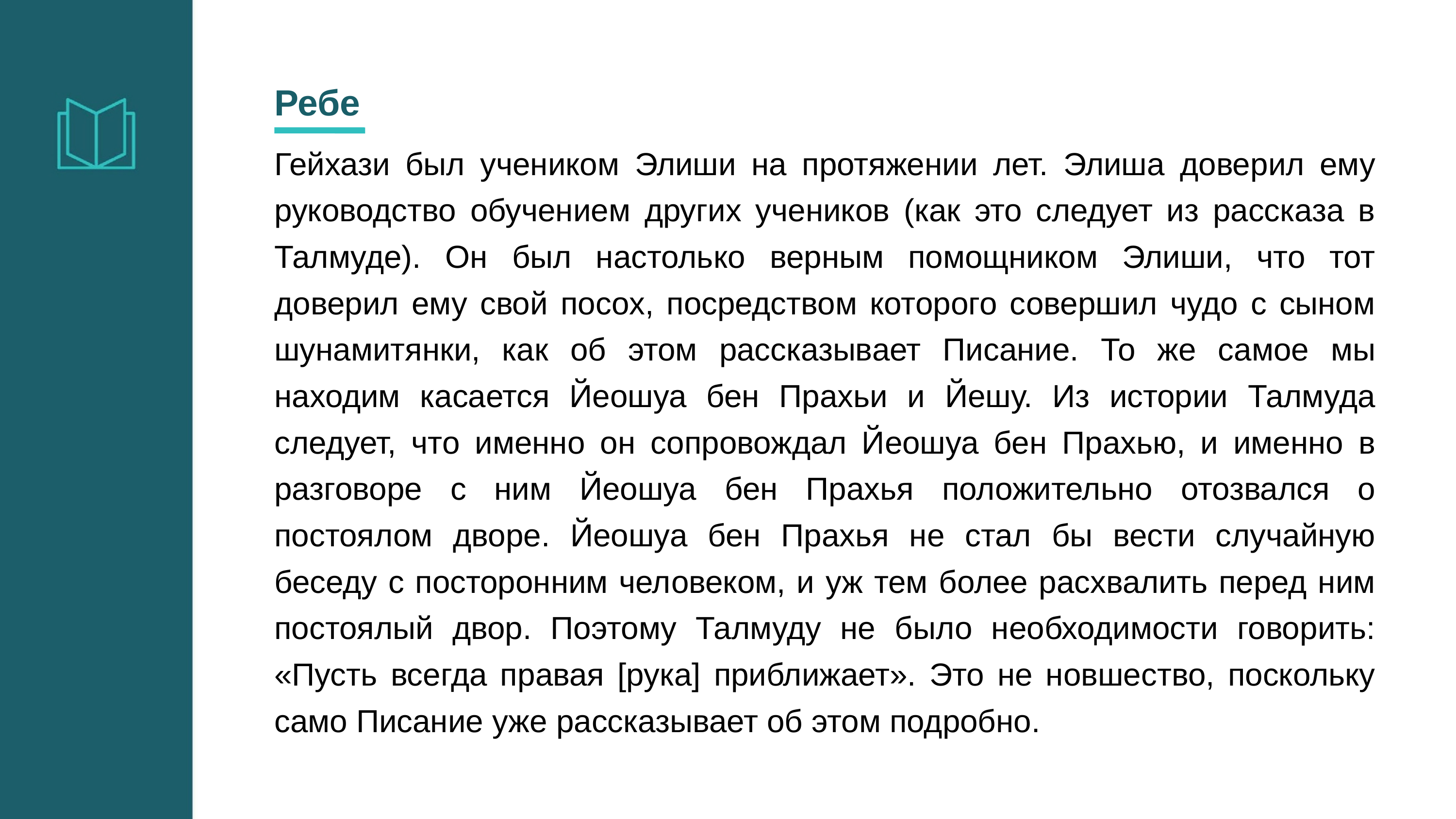

Ребе

Гейхази был учеником Элиши на протяжении лет. Элиша доверил ему руководство обучением других учеников (как это следует из рассказа в Талмуде). Он был настолько верным помощником Элиши, что тот доверил ему свой посох, посредством которого совершил чудо с сыном шунамитянки, как об этом рассказывает Писание. То же самое мы находим касается Йеошуа бен Прахьи и Йешу. Из истории Талмуда следует, что именно он сопровождал Йеошуа бен Прахью, и именно в разговоре с ним Йеошуа бен Прахья положительно отозвался о постоялом дворе. Йеошуа бен Прахья не стал бы вести случайную беседу с посторонним человеком, и уж тем более расхвалить перед ним постоялый двор. Поэтому Талмуду не было необходимости говорить: «Пусть всегда правая [рука] приближает». Это не новшество, поскольку само Писание уже рассказывает об этом подробно.